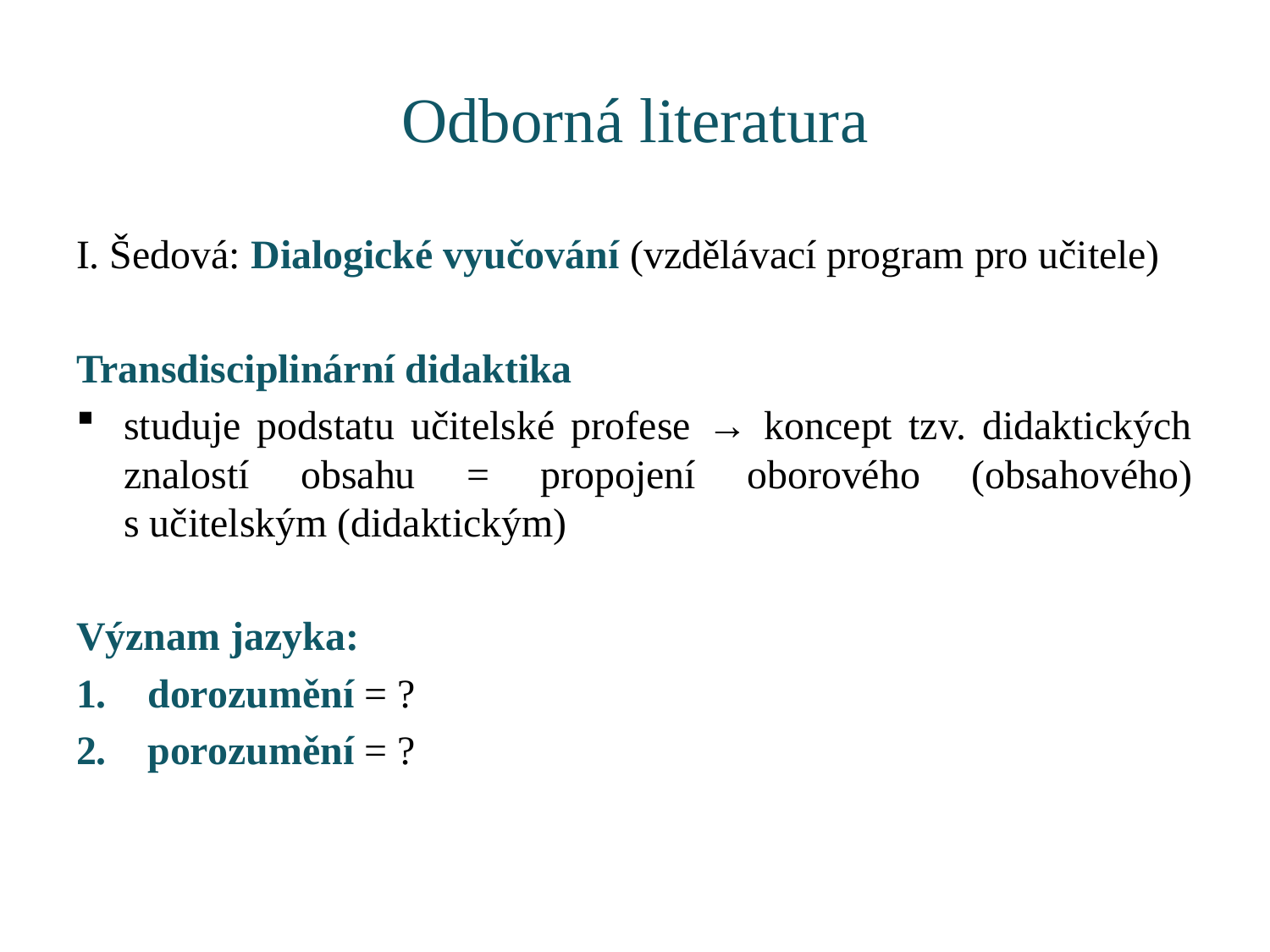

# Odborná literatura
I. Šedová: Dialogické vyučování (vzdělávací program pro učitele)

Transdisciplinární didaktika
studuje podstatu učitelské profese → koncept tzv. didaktických znalostí obsahu = propojení oborového (obsahového) s učitelským (didaktickým)

Význam jazyka:
dorozumění = ?
porozumění = ?